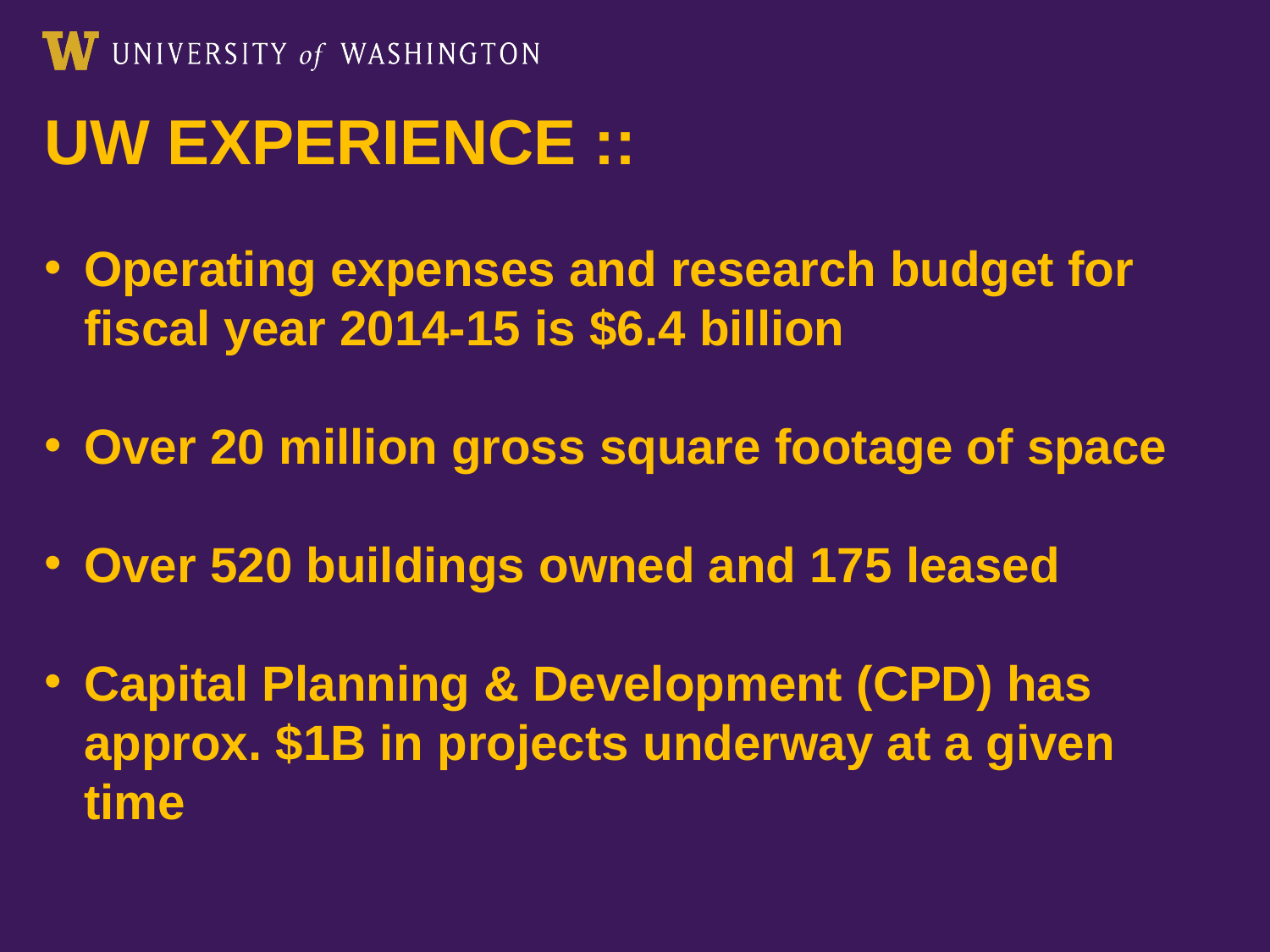

UW EXPERIENCE ::

Operating expenses and research budget for fiscal year 2014-15 is $6.4 billion

Over 20 million gross square footage of space

Over 520 buildings owned and 175 leased

Capital Planning & Development (CPD) has approx. $1B in projects underway at a given time